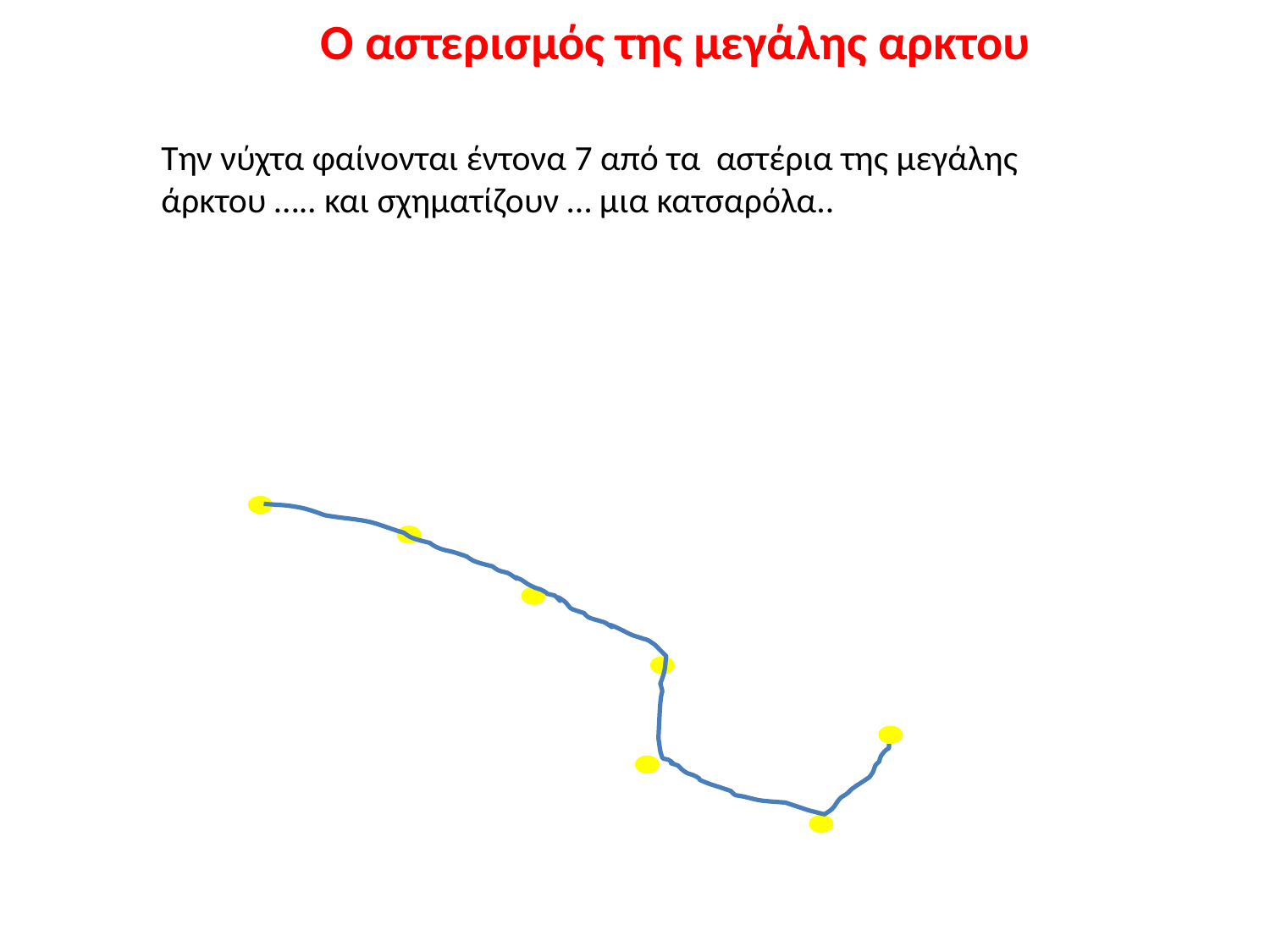

# Ο αστερισμός της μεγάλης αρκτου
Την νύχτα φαίνονται έντονα 7 από τα  αστέρια της μεγάλης άρκτου ….. και σχηματίζουν … μια κατσαρόλα..